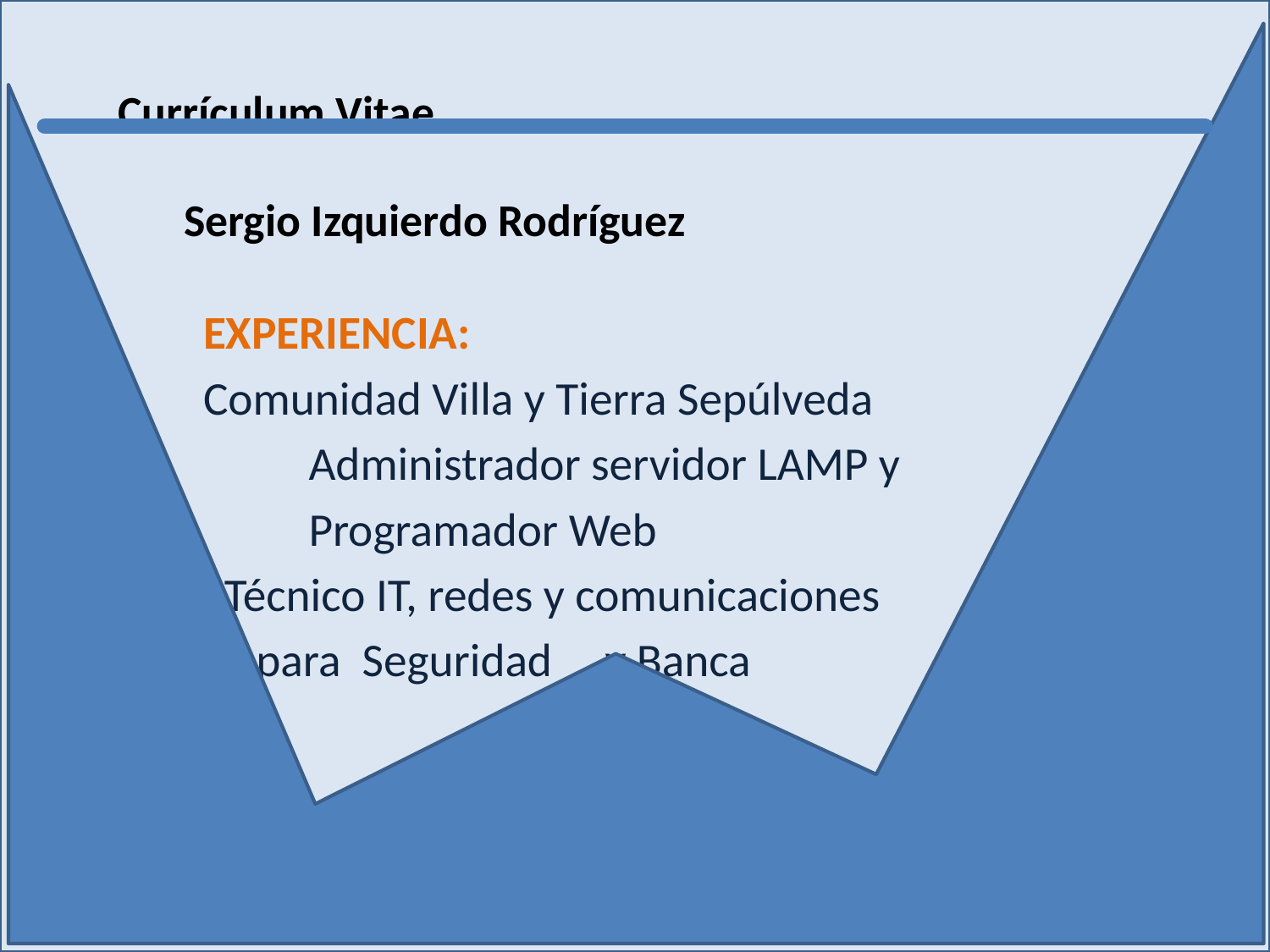

# Currículum Vitae Sergio Izquierdo Rodríguez
EXPERIENCIA:
Comunidad Villa y Tierra Sepúlveda
	Administrador servidor LAMP y
	Programador Web
  Técnico IT, redes y comunicaciones
     para  Seguridad     y Banca